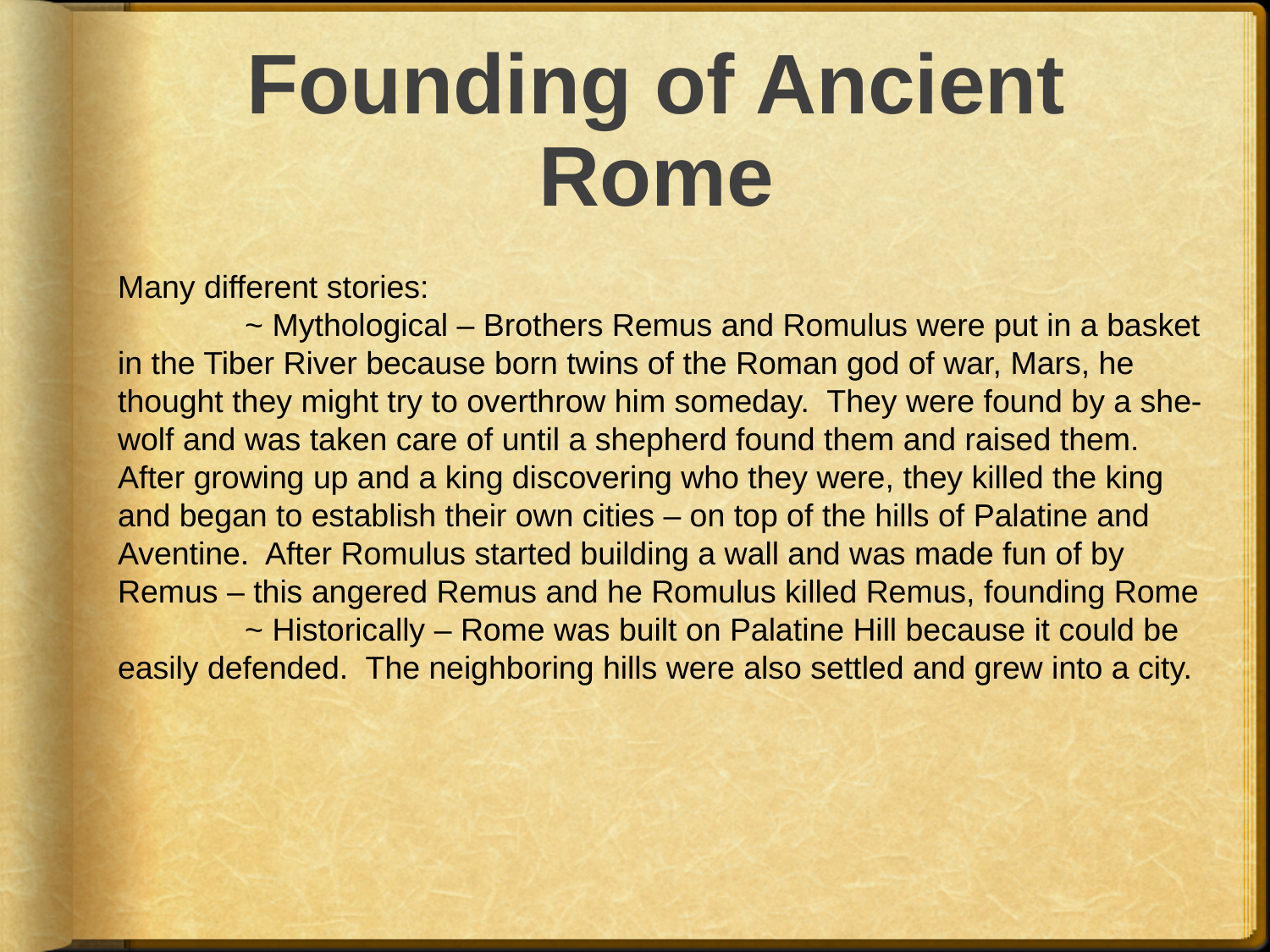

# Founding of Ancient Rome
Many different stories:
	~ Mythological – Brothers Remus and Romulus were put in a basket in the Tiber River because born twins of the Roman god of war, Mars, he thought they might try to overthrow him someday.  They were found by a she-wolf and was taken care of until a shepherd found them and raised them.  After growing up and a king discovering who they were, they killed the king and began to establish their own cities – on top of the hills of Palatine and Aventine.  After Romulus started building a wall and was made fun of by Remus – this angered Remus and he Romulus killed Remus, founding Rome
	~ Historically – Rome was built on Palatine Hill because it could be easily defended.  The neighboring hills were also settled and grew into a city.